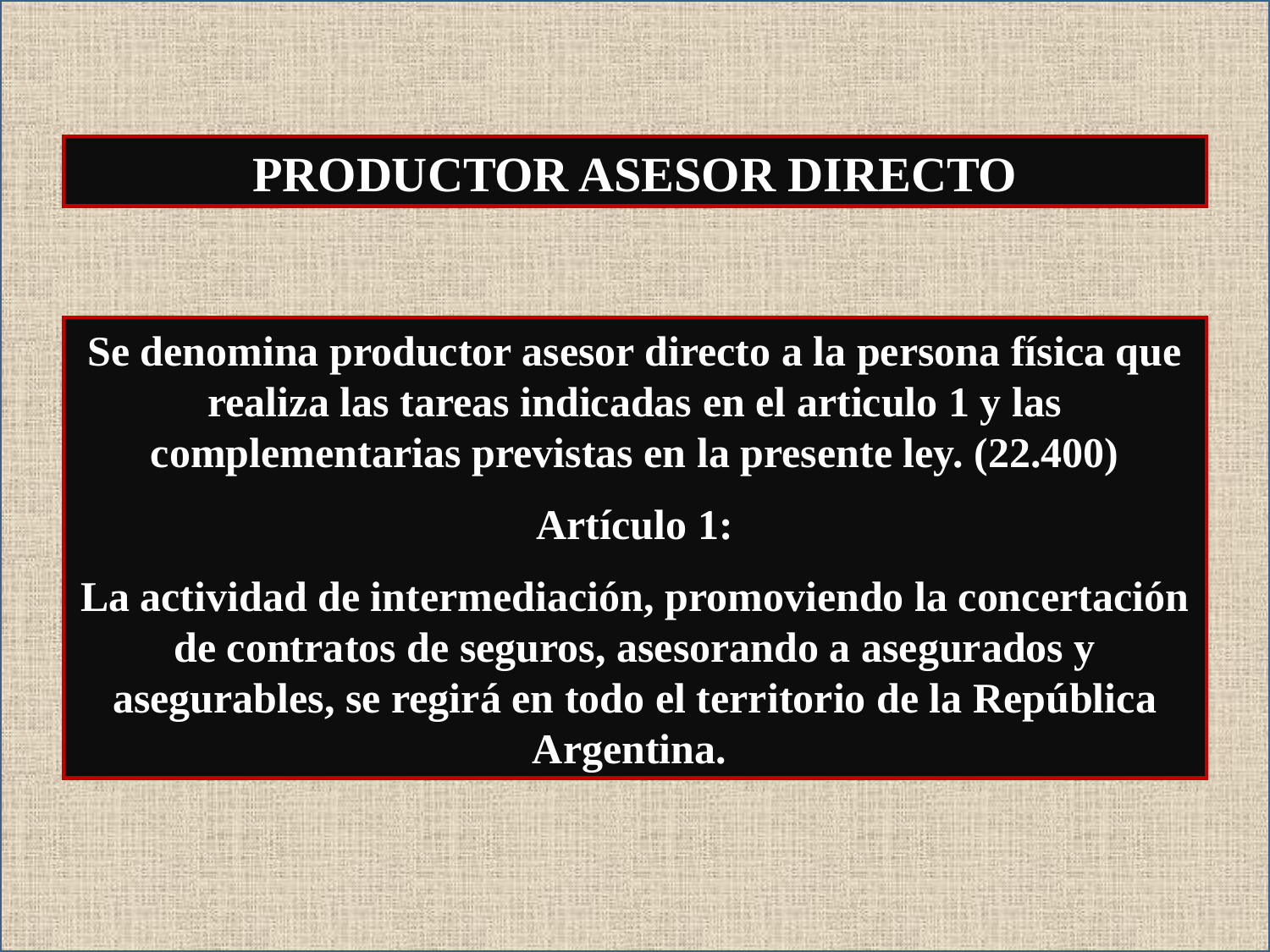

PRODUCTOR ASESOR DIRECTO

Se denomina productor asesor directo a la persona física que realiza las tareas indicadas en el articulo 1 y las complementarias previstas en la presente ley. (22.400)
Artículo 1:
La actividad de intermediación, promoviendo la concertación de contratos de seguros, asesorando a asegurados y asegurables, se regirá en todo el territorio de la República Argentina.